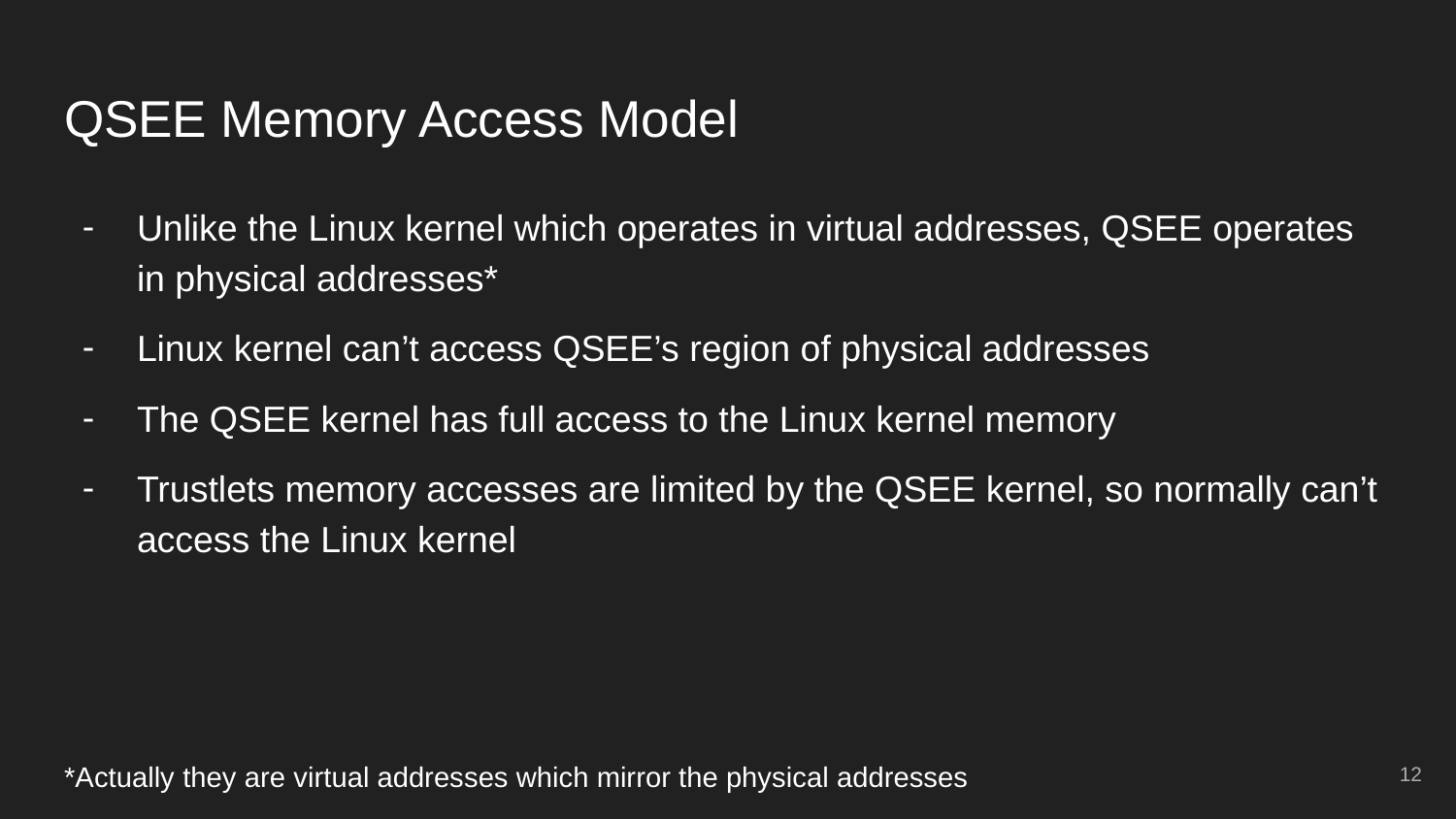

# QSEE Memory Access Model
Unlike the Linux kernel which operates in virtual addresses, QSEE operates in physical addresses*
Linux kernel can’t access QSEE’s region of physical addresses
The QSEE kernel has full access to the Linux kernel memory
Trustlets memory accesses are limited by the QSEE kernel, so normally can’t access the Linux kernel
12
*Actually they are virtual addresses which mirror the physical addresses